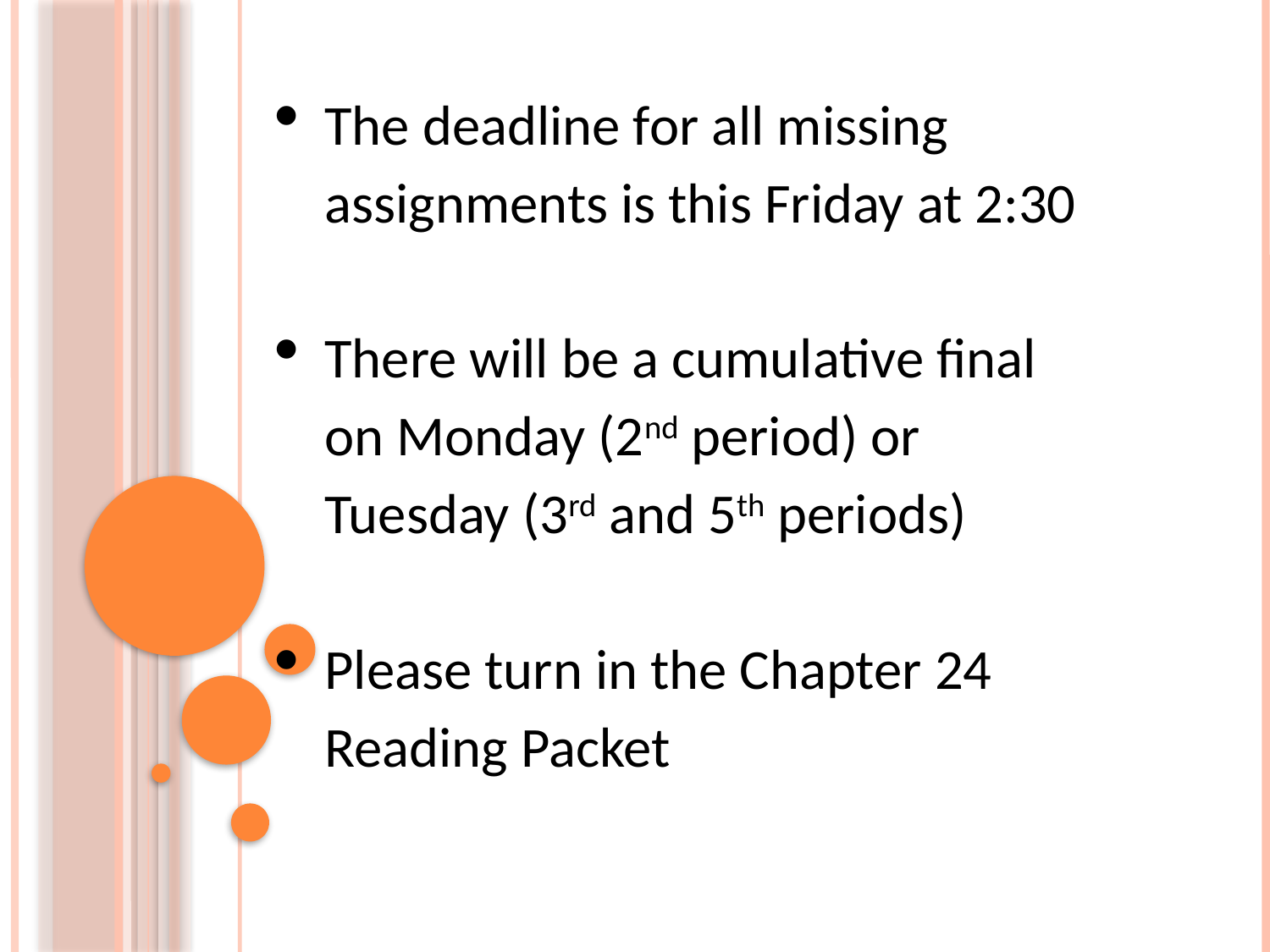

The deadline for all missing assignments is this Friday at 2:30

There will be a cumulative final on Monday (2nd period) or Tuesday (3rd and 5th periods)

Please turn in the Chapter 24 Reading Packet